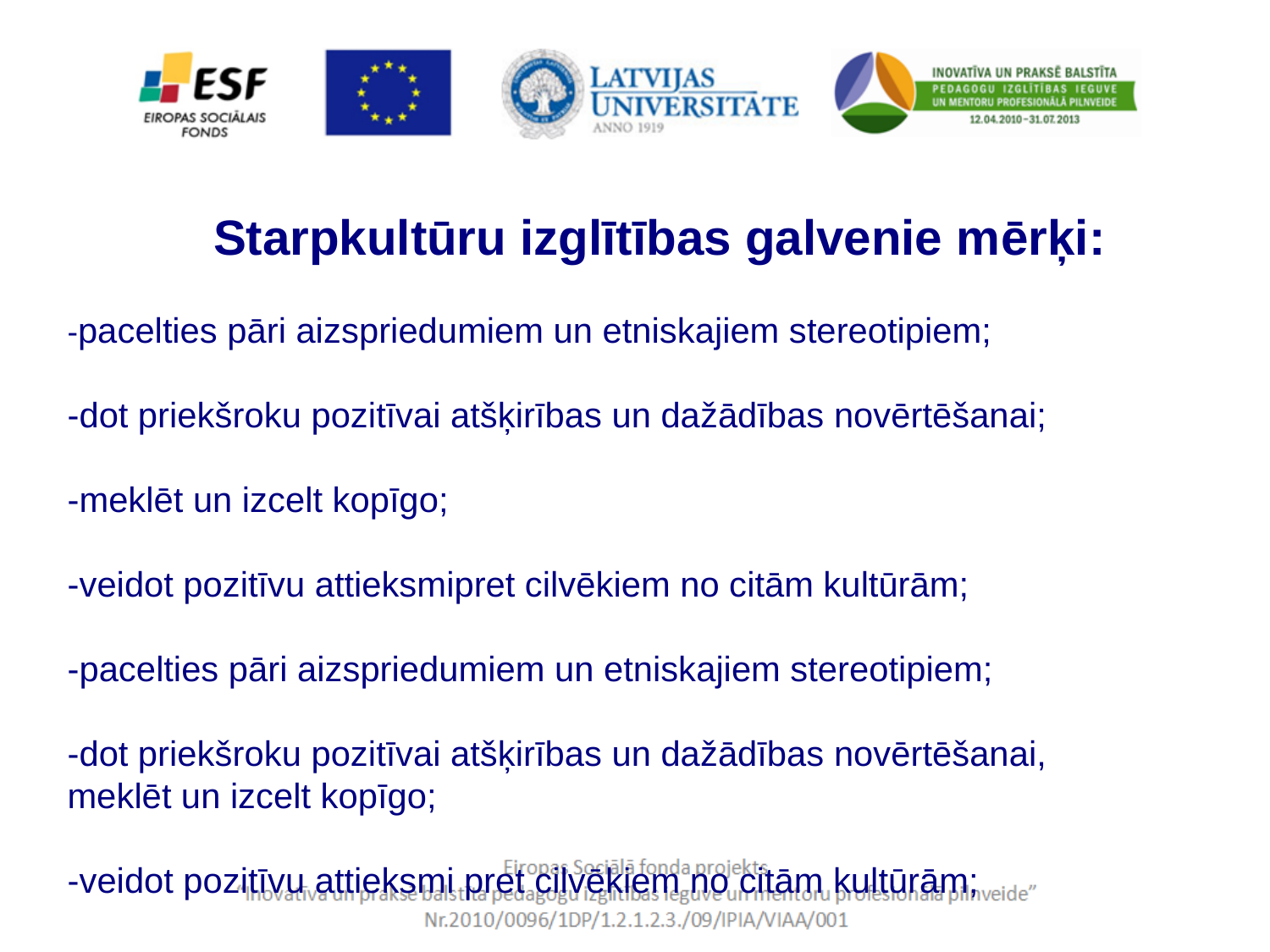

Starpkultūru izglītības galvenie mērķi:

-pacelties pāri aizspriedumiem un etniskajiem stereotipiem;

-dot priekšroku pozitīvai atšķirības un dažādības novērtēšanai;

-meklēt un izcelt kopīgo;

-veidot pozitīvu attieksmipret cilvēkiem no citām kultūrām;

-pacelties pāri aizspriedumiem un etniskajiem stereotipiem;

-dot priekšroku pozitīvai atšķirības un dažādības novērtēšanai,
meklēt un izcelt kopīgo;

-veidot pozitīvu attieksmi pret cilvēkiem no citām kultūrām;